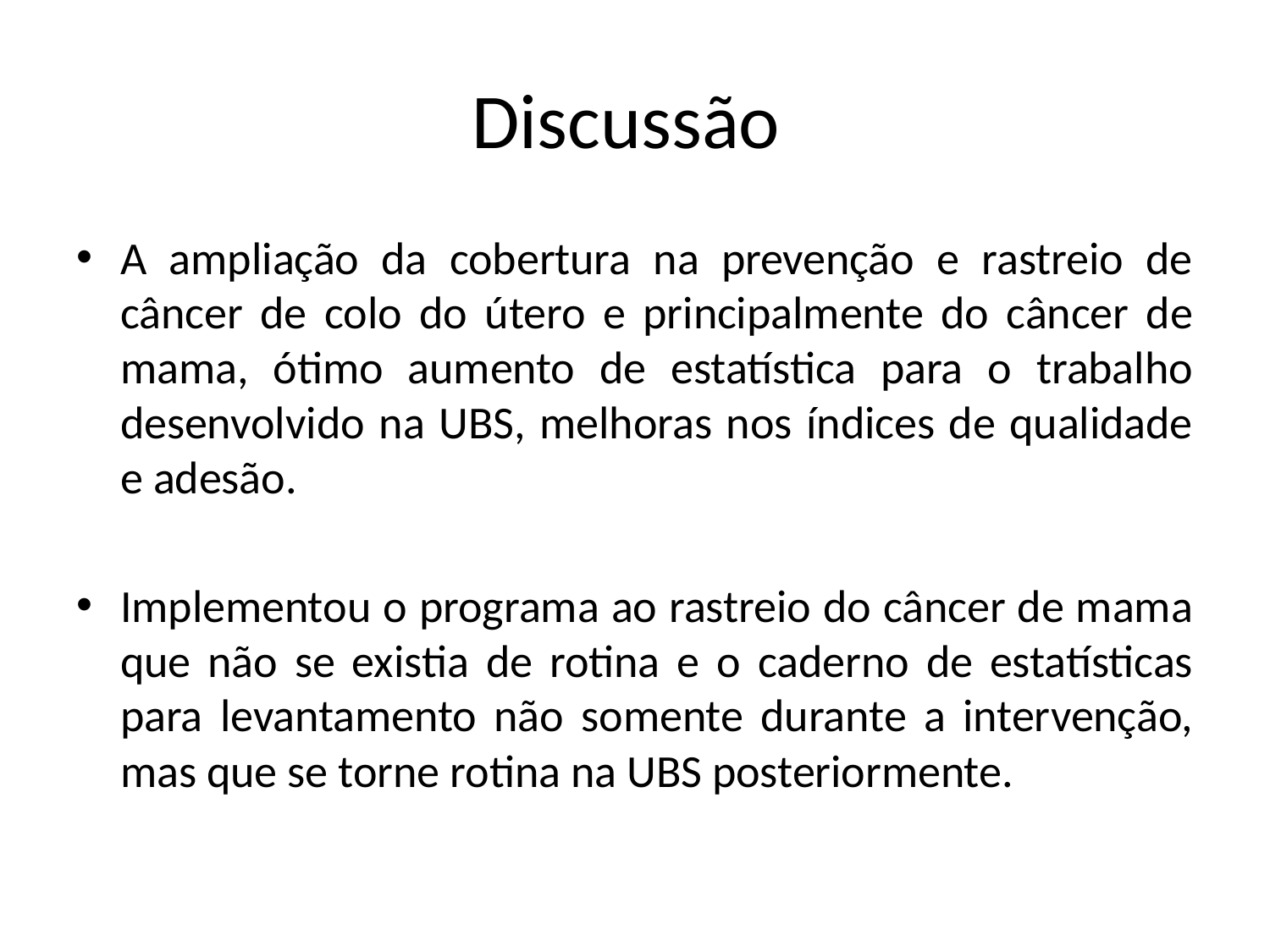

# Discussão
A ampliação da cobertura na prevenção e rastreio de câncer de colo do útero e principalmente do câncer de mama, ótimo aumento de estatística para o trabalho desenvolvido na UBS, melhoras nos índices de qualidade e adesão.

Implementou o programa ao rastreio do câncer de mama que não se existia de rotina e o caderno de estatísticas para levantamento não somente durante a intervenção, mas que se torne rotina na UBS posteriormente.